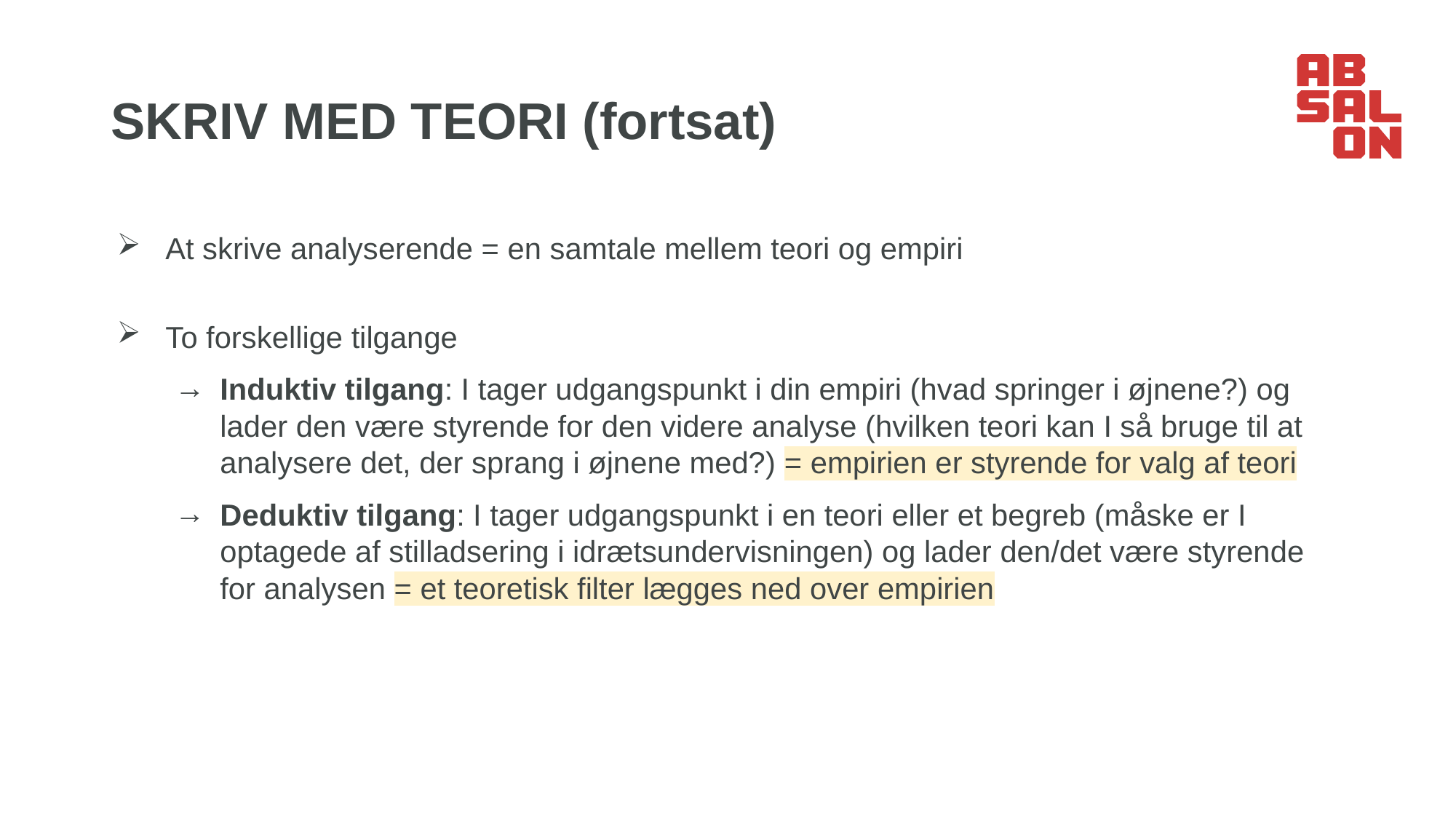

# SKRIV MED TEORI (fortsat)
At skrive analyserende = en samtale mellem teori og empiri

To forskellige tilgange
Induktiv tilgang: I tager udgangspunkt i din empiri (hvad springer i øjnene?) og lader den være styrende for den videre analyse (hvilken teori kan I så bruge til at analysere det, der sprang i øjnene med?) = empirien er styrende for valg af teori
Deduktiv tilgang: I tager udgangspunkt i en teori eller et begreb (måske er I optagede af stilladsering i idrætsundervisningen) og lader den/det være styrende for analysen = et teoretisk filter lægges ned over empirien